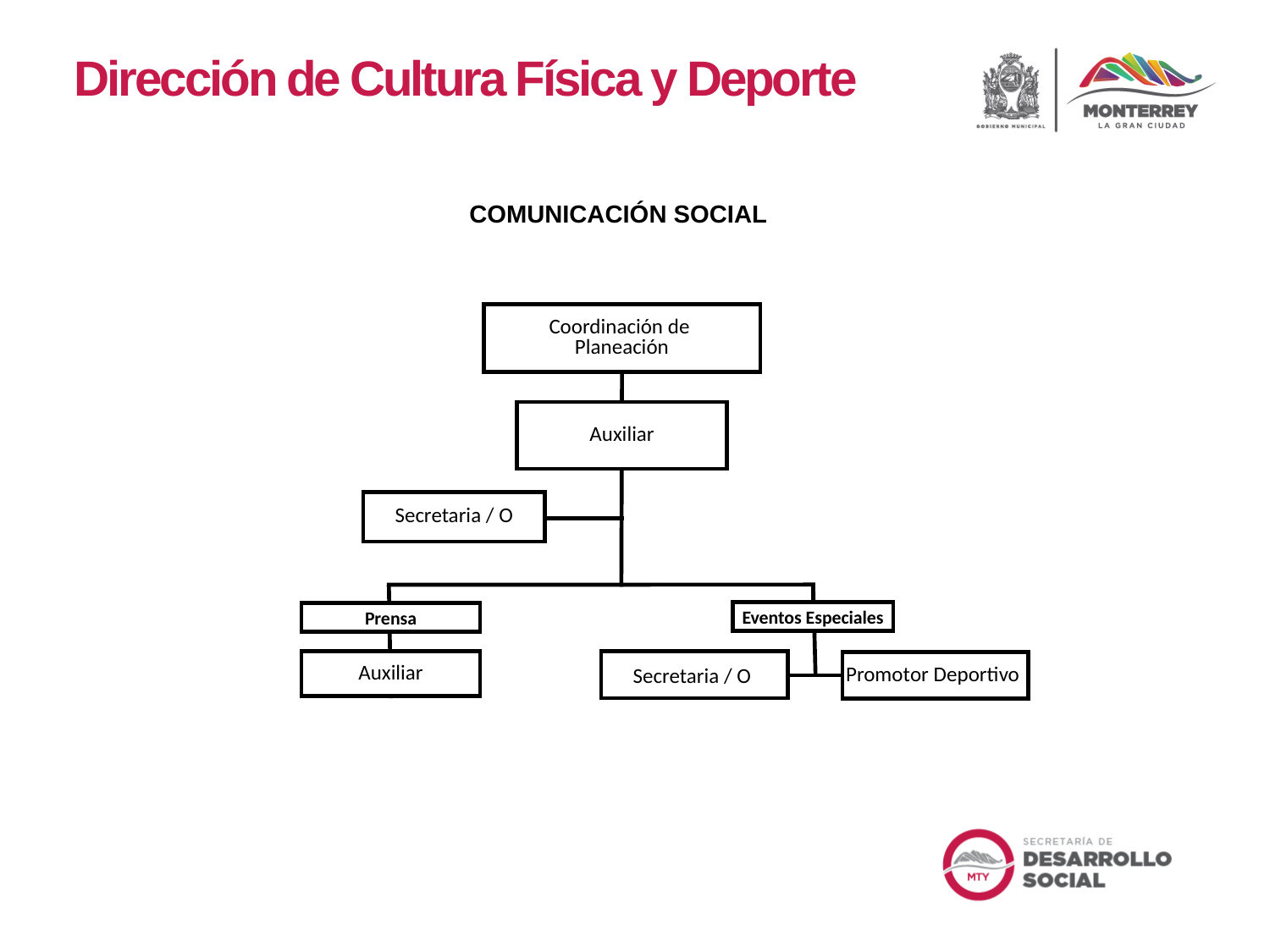

Dirección de Cultura Física y Deporte
COMUNICACIÓN SOCIAL
Coordinación de
Planeación

Auxiliar
Secretaria / O

Eventos Especiales

Prensa

Auxiliar

Secretaria / O

Promotor Deportivo